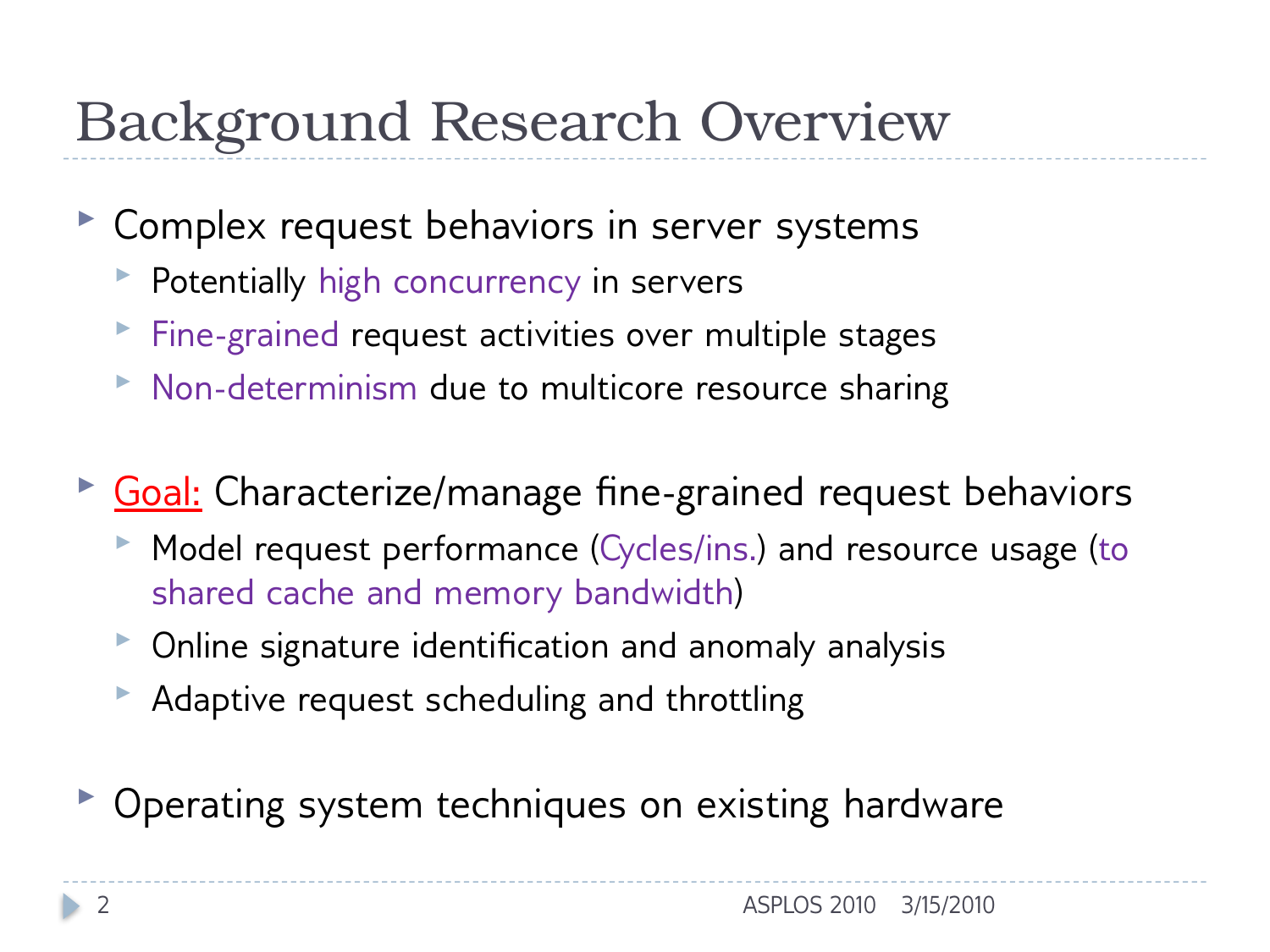

# Background Research Overview
Complex request behaviors in server systems
Potentially high concurrency in servers
Fine-grained request activities over multiple stages
Non-determinism due to multicore resource sharing

Goal: Characterize/manage fine-grained request behaviors
Model request performance (Cycles/ins.) and resource usage (to shared cache and memory bandwidth)
Online signature identification and anomaly analysis
Adaptive request scheduling and throttling

Operating system techniques on existing hardware
2
ASPLOS 2010
3/15/2010